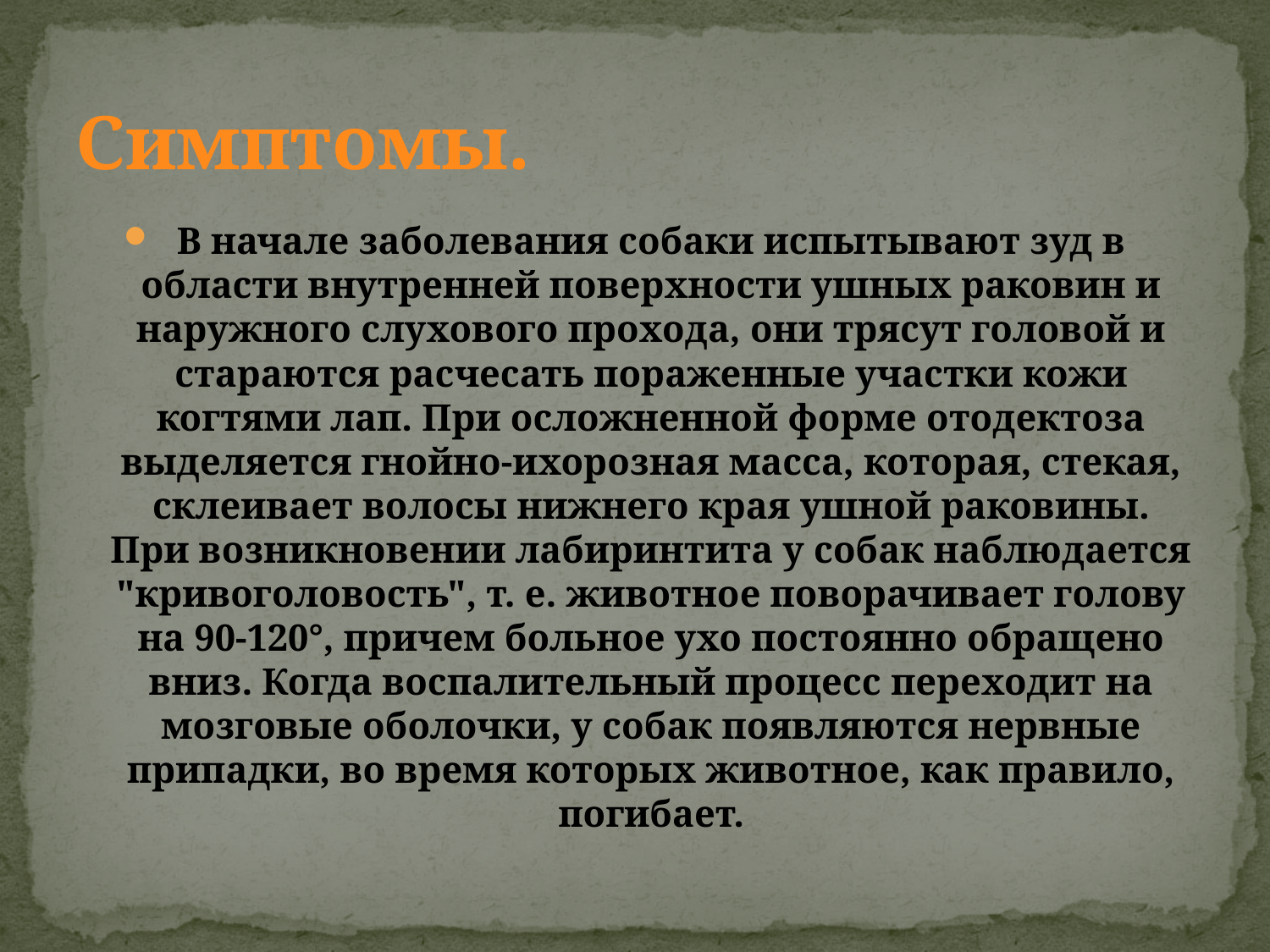

# Симптомы.
В начале заболевания собаки испытывают зуд в области внутренней поверхности ушных раковин и наружного слухового прохода, они трясут головой и стараются расчесать пораженные участки кожи когтями лап. При осложненной форме отодектоза выделяется гнойно-ихорозная масса, которая, стекая, склеивает волосы нижнего края ушной раковины. При возникновении лабиринтита у собак наблюдается "кривоголовость", т. е. животное поворачивает голову на 90-120°, причем больное ухо постоянно обращено вниз. Когда воспалительный процесс переходит на мозговые оболочки, у собак появляются нервные припадки, во время которых животное, как правило, погибает.